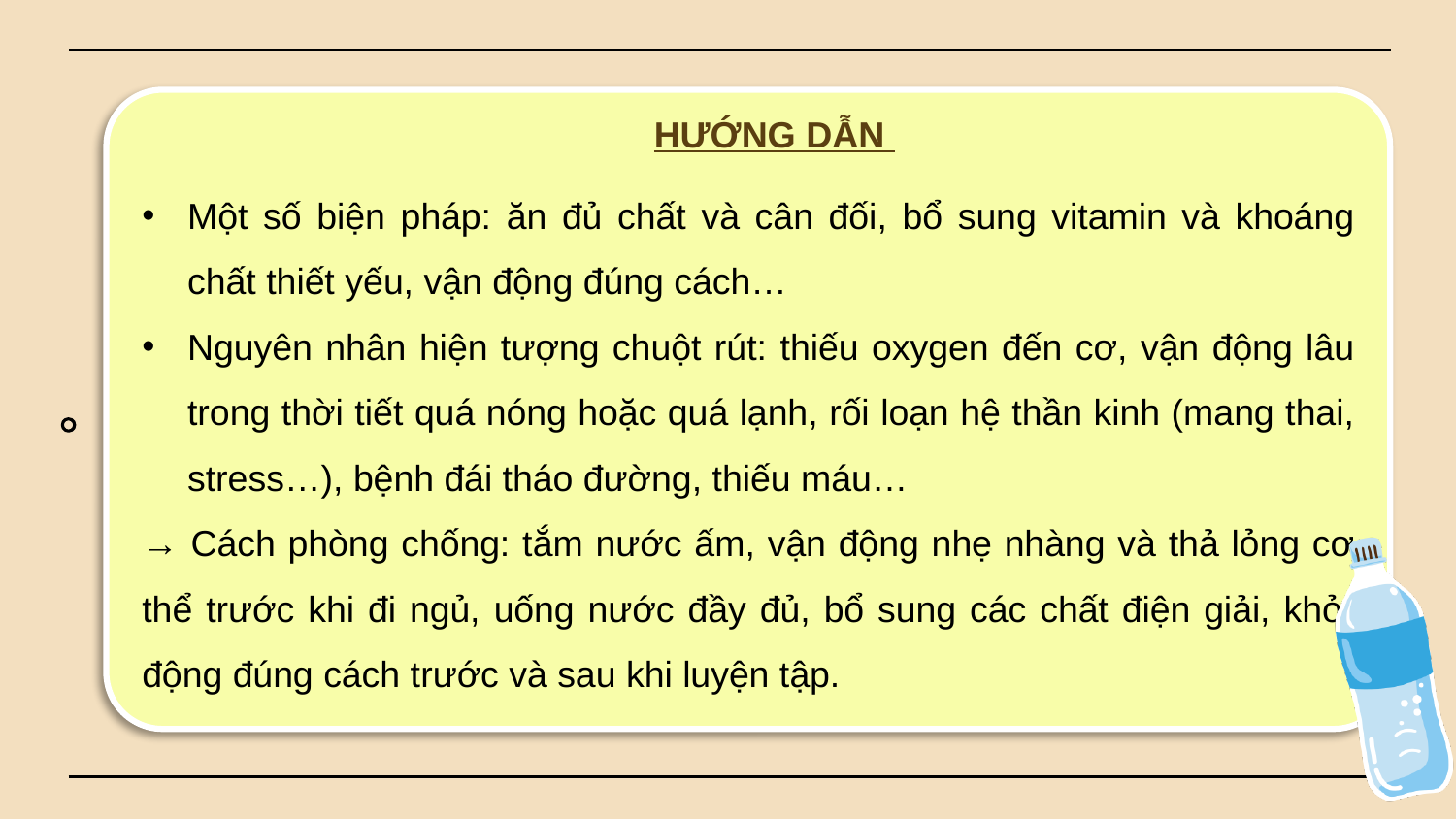

HƯỚNG DẪN
Một số biện pháp: ăn đủ chất và cân đối, bổ sung vitamin và khoáng chất thiết yếu, vận động đúng cách…
Nguyên nhân hiện tượng chuột rút: thiếu oxygen đến cơ, vận động lâu trong thời tiết quá nóng hoặc quá lạnh, rối loạn hệ thần kinh (mang thai, stress…), bệnh đái tháo đường, thiếu máu…
→ Cách phòng chống: tắm nước ấm, vận động nhẹ nhàng và thả lỏng cơ thể trước khi đi ngủ, uống nước đầy đủ, bổ sung các chất điện giải, khởi động đúng cách trước và sau khi luyện tập.